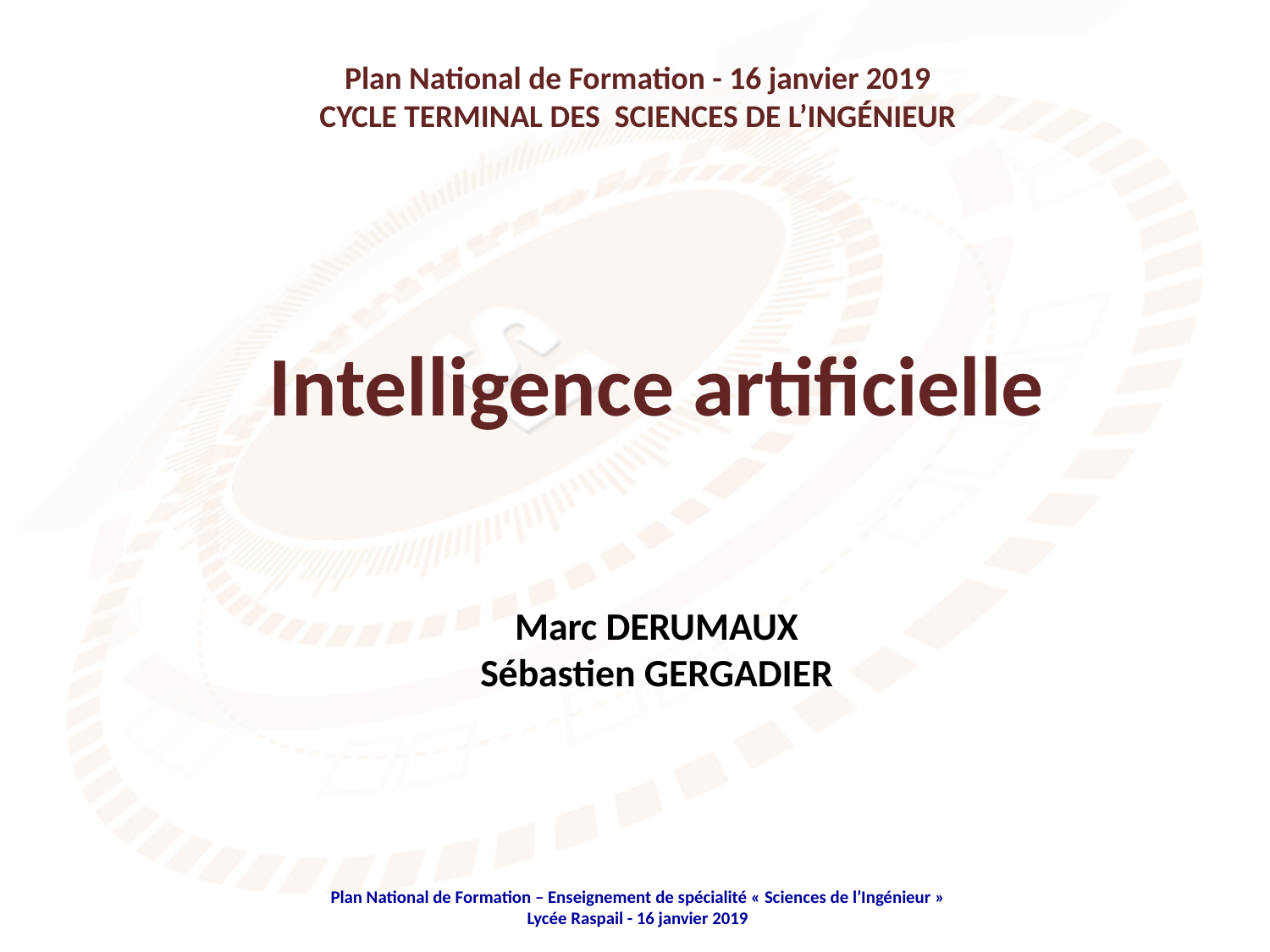

Plan National de Formation - 16 janvier 2019
CYCLE TERMINAL DES  SCIENCES DE L’INGÉNIEUR
Intelligence artificielle

Marc DERUMAUX
Sébastien GERGADIER